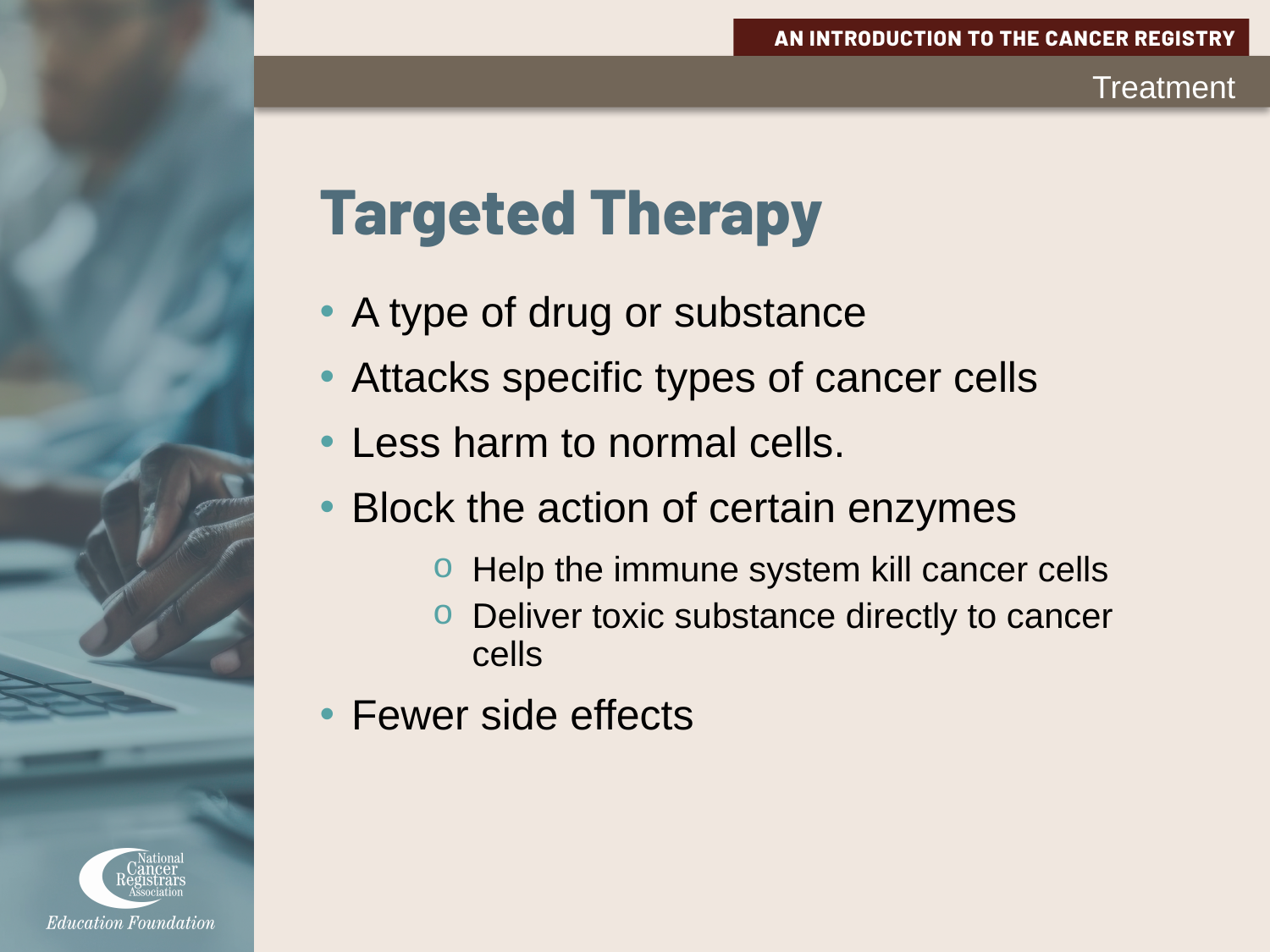

# Targeted Therapy
A type of drug or substance
Attacks specific types of cancer cells
Less harm to normal cells.
Block the action of certain enzymes
Help the immune system kill cancer cells
Deliver toxic substance directly to cancer cells
Fewer side effects